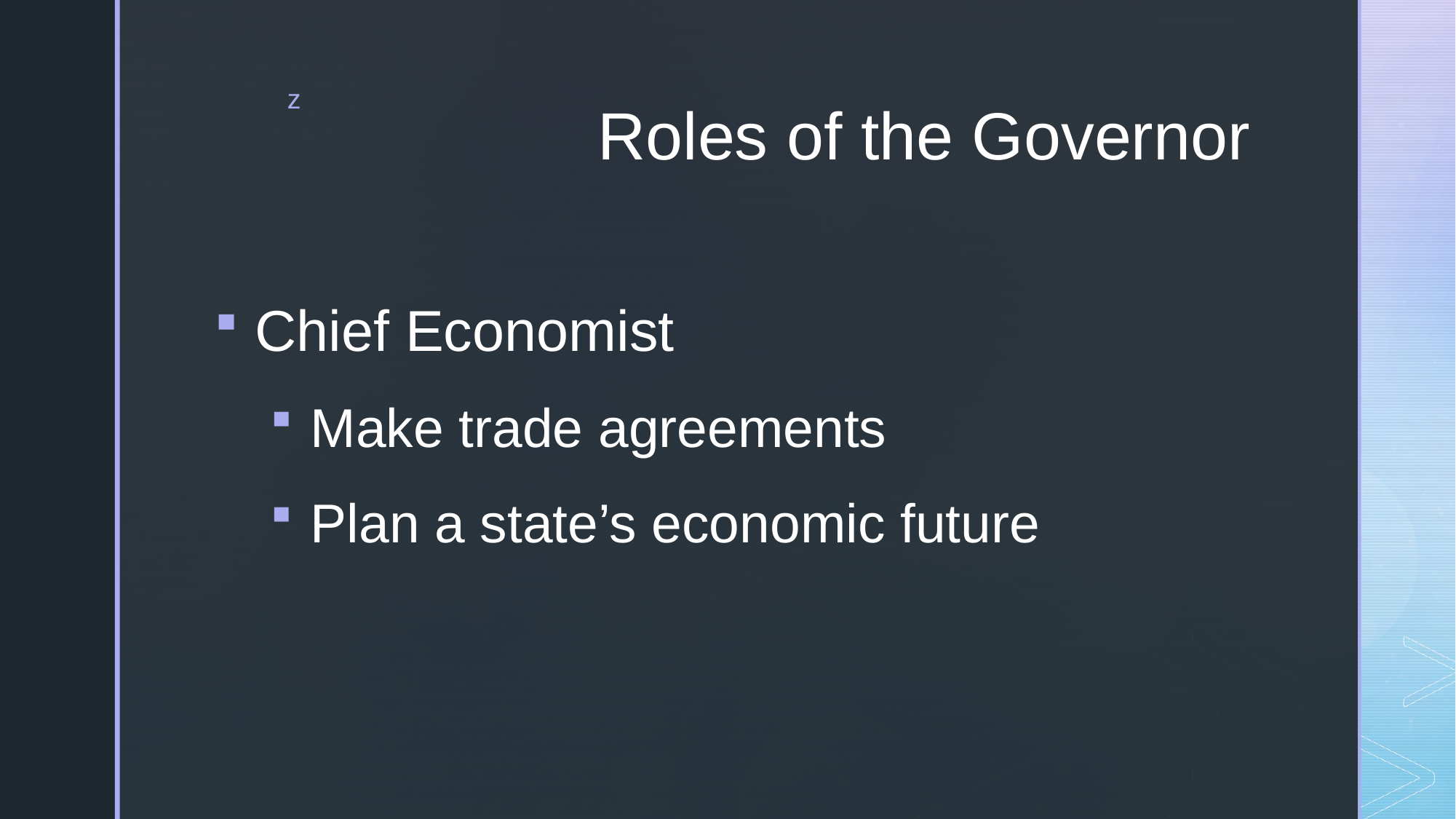

# Roles of the Governor
Chief Economist
Make trade agreements
Plan a state’s economic future